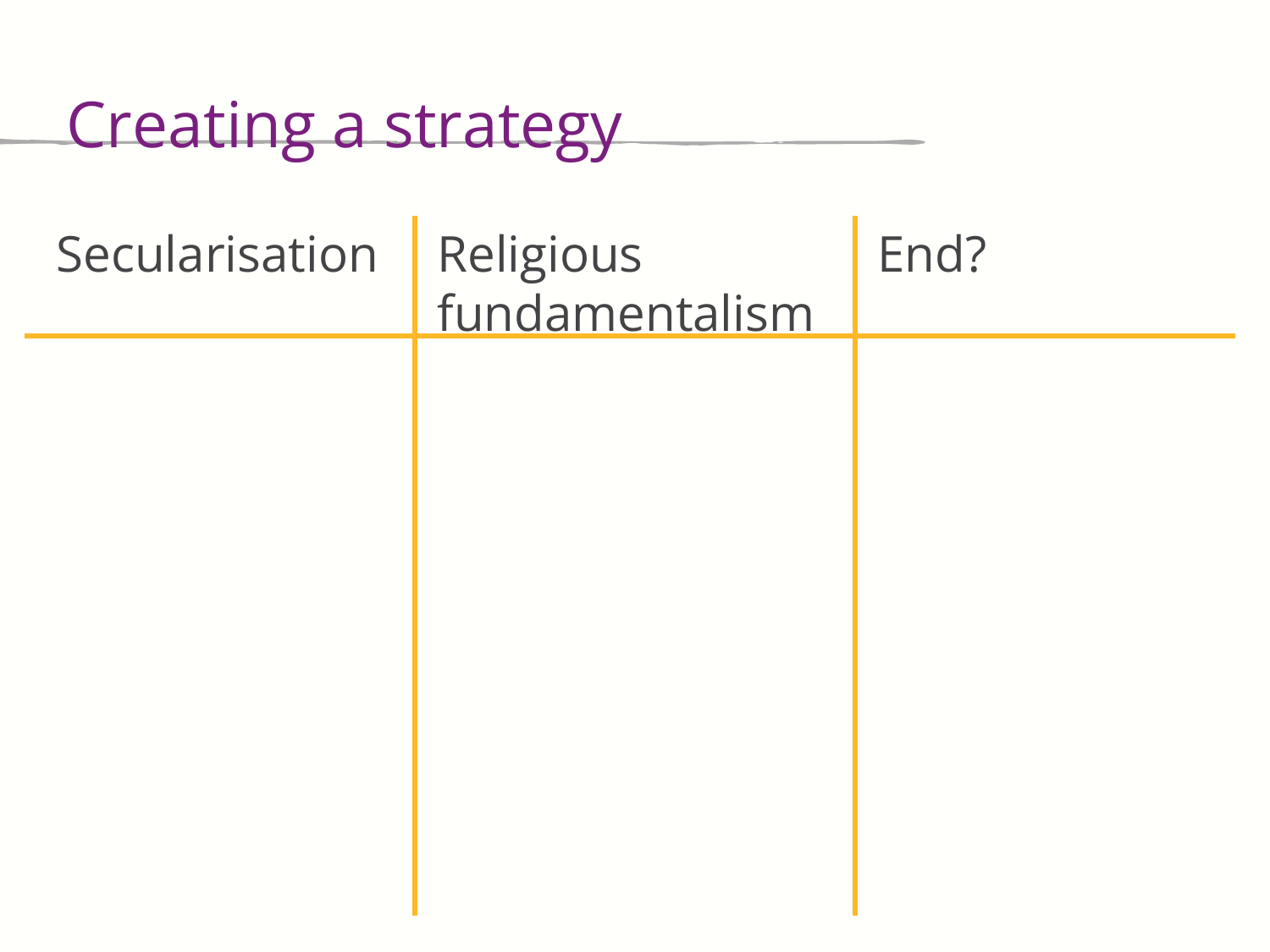

Creating a strategy
Secularisation
Religious fundamentalism
End?